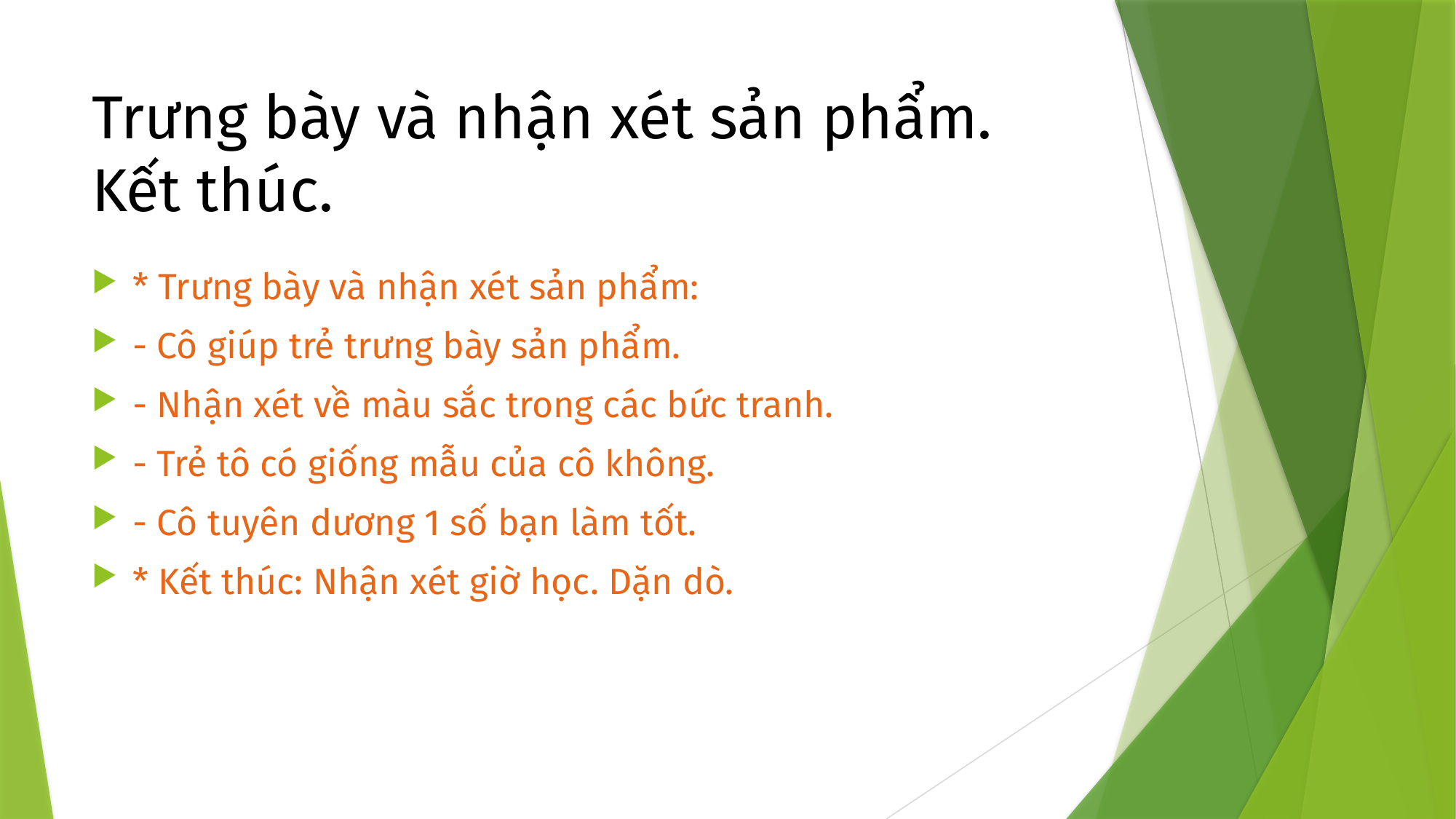

# Trưng bày và nhận xét sản phẩm. Kết thúc.
* Trưng bày và nhận xét sản phẩm:
- Cô giúp trẻ trưng bày sản phẩm.
- Nhận xét về màu sắc trong các bức tranh.
- Trẻ tô có giống mẫu của cô không.
- Cô tuyên dương 1 số bạn làm tốt.
* Kết thúc: Nhận xét giờ học. Dặn dò.